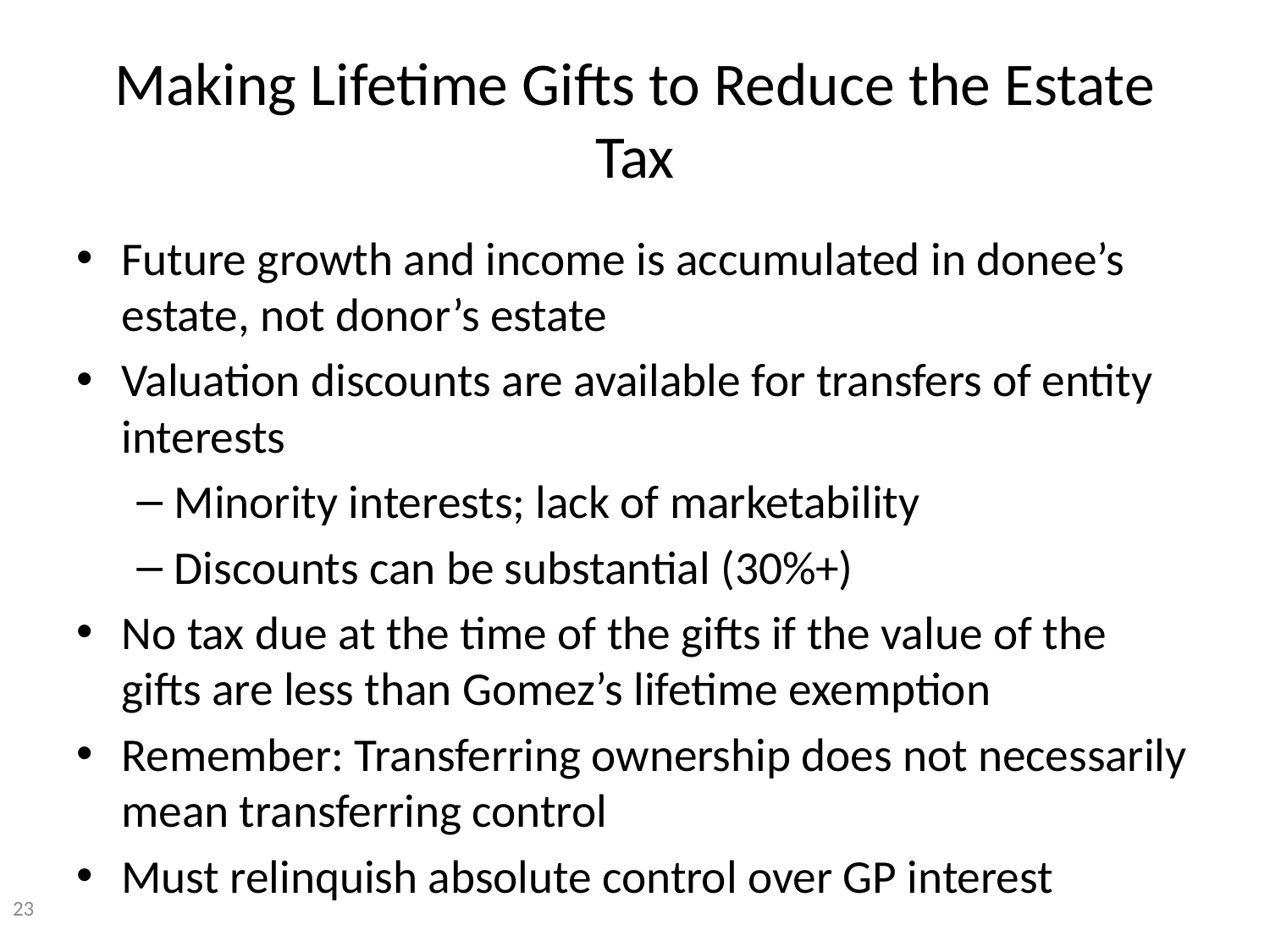

# Making Lifetime Gifts to Reduce the Estate Tax
Future growth and income is accumulated in donee’s estate, not donor’s estate
Valuation discounts are available for transfers of entity interests
Minority interests; lack of marketability
Discounts can be substantial (30%+)
No tax due at the time of the gifts if the value of the gifts are less than Gomez’s lifetime exemption
Remember: Transferring ownership does not necessarily mean transferring control
Must relinquish absolute control over GP interest
23